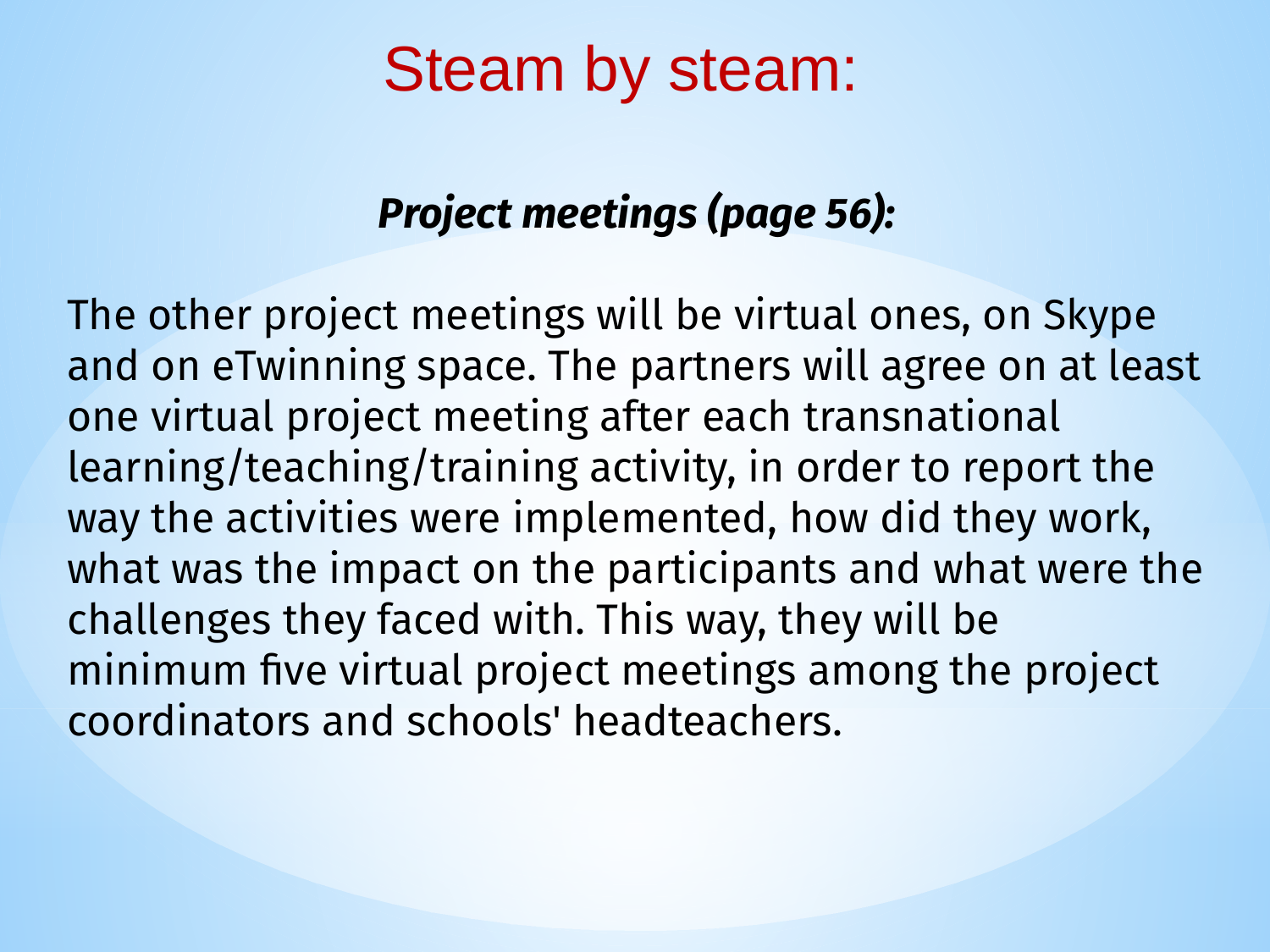

Steam by steam:
Project meetings (page 56):

The other project meetings will be virtual ones, on Skype and on eTwinning space. The partners will agree on at least one virtual project meeting after each transnational learning/teaching/training activity, in order to report the way the activities were implemented, how did they work, what was the impact on the participants and what were the challenges they faced with. This way, they will be
minimum five virtual project meetings among the project coordinators and schools' headteachers.